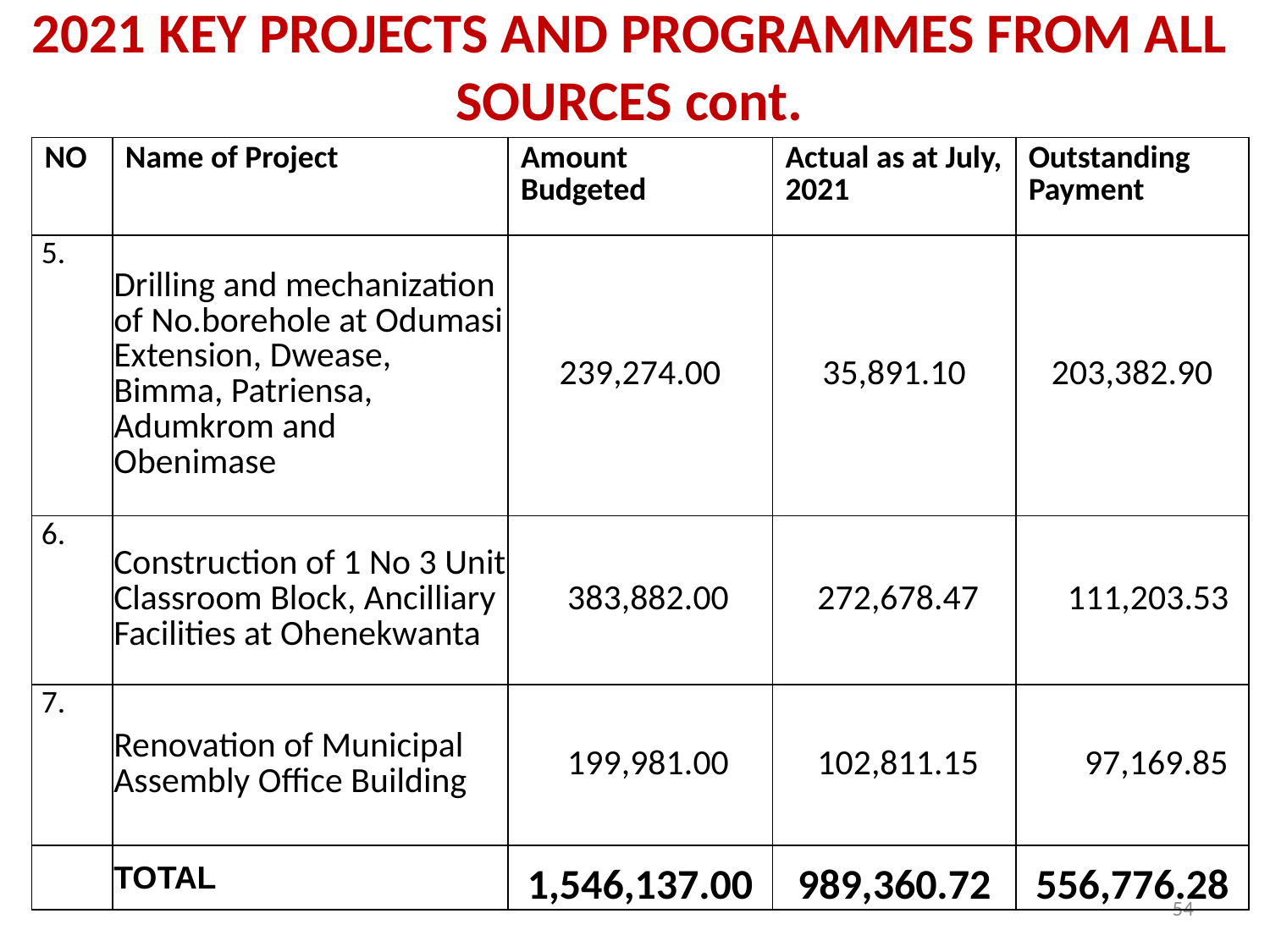

# 2021 KEY PROJECTS AND PROGRAMMES FROM ALL SOURCES cont.
| NO | Name of Project | Amount Budgeted | Actual as at July, 2021 | Outstanding Payment |
| --- | --- | --- | --- | --- |
| 5. | Drilling and mechanization of No.borehole at Odumasi Extension, Dwease, Bimma, Patriensa, Adumkrom and Obenimase | 239,274.00 | 35,891.10 | 203,382.90 |
| 6. | Construction of 1 No 3 Unit Classroom Block, Ancilliary Facilities at Ohenekwanta | 383,882.00 | 272,678.47 | 111,203.53 |
| 7. | Renovation of Municipal Assembly Office Building | 199,981.00 | 102,811.15 | 97,169.85 |
|  | TOTAL | 1,546,137.00 | 989,360.72 | 556,776.28 |
54